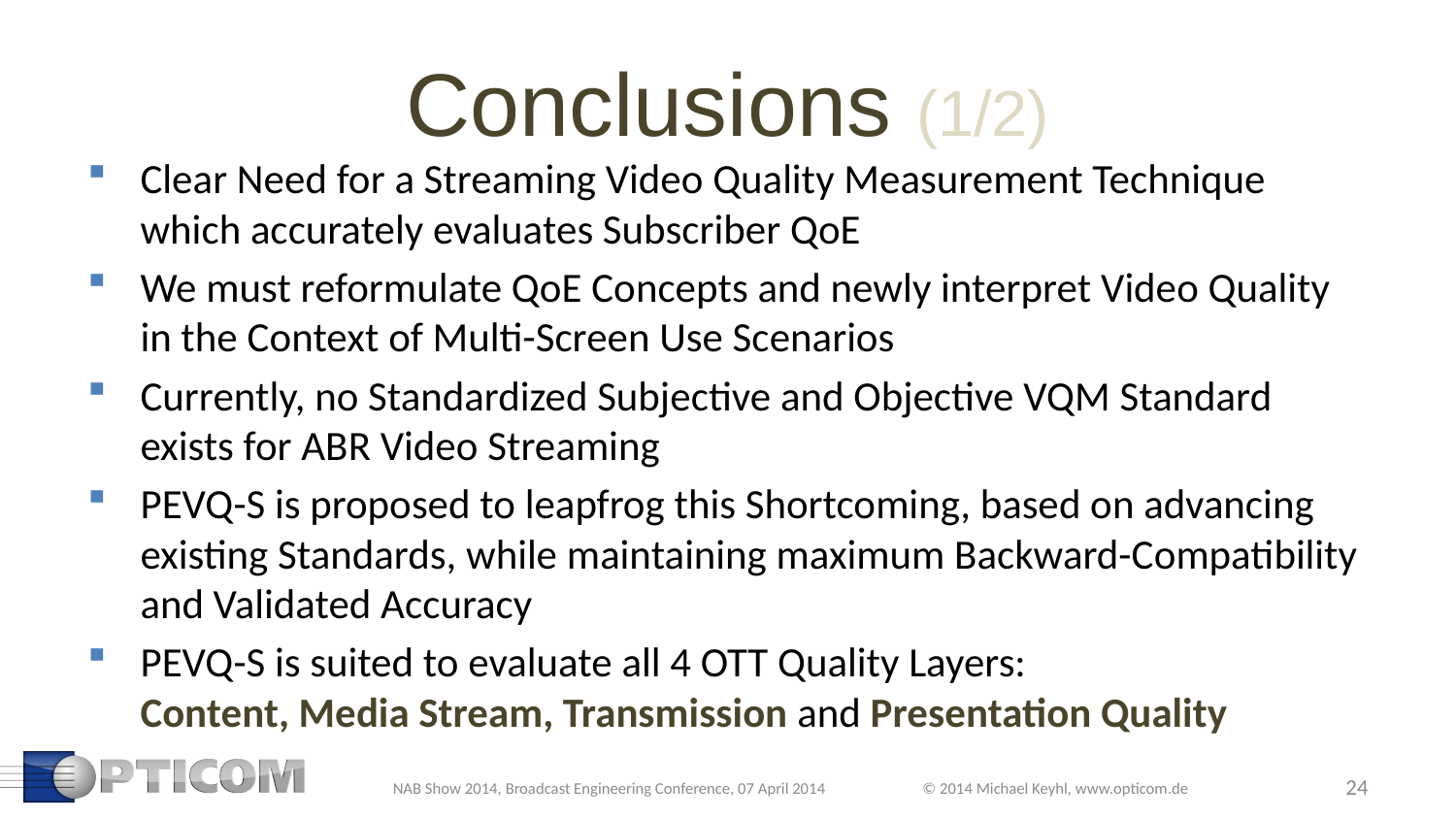

# Conclusions (1/2)
Clear Need for a Streaming Video Quality Measurement Technique which accurately evaluates Subscriber QoE
We must reformulate QoE Concepts and newly interpret Video Quality in the Context of Multi-Screen Use Scenarios
Currently, no Standardized Subjective and Objective VQM Standard exists for ABR Video Streaming
PEVQ-S is proposed to leapfrog this Shortcoming, based on advancing existing Standards, while maintaining maximum Backward-Compatibility and Validated Accuracy
PEVQ-S is suited to evaluate all 4 OTT Quality Layers:
Content, Media Stream, Transmission and Presentation Quality

24
NAB Show 2014, Broadcast Engineering Conference, 07 April 2014
© 2014 Michael Keyhl, www.opticom.de